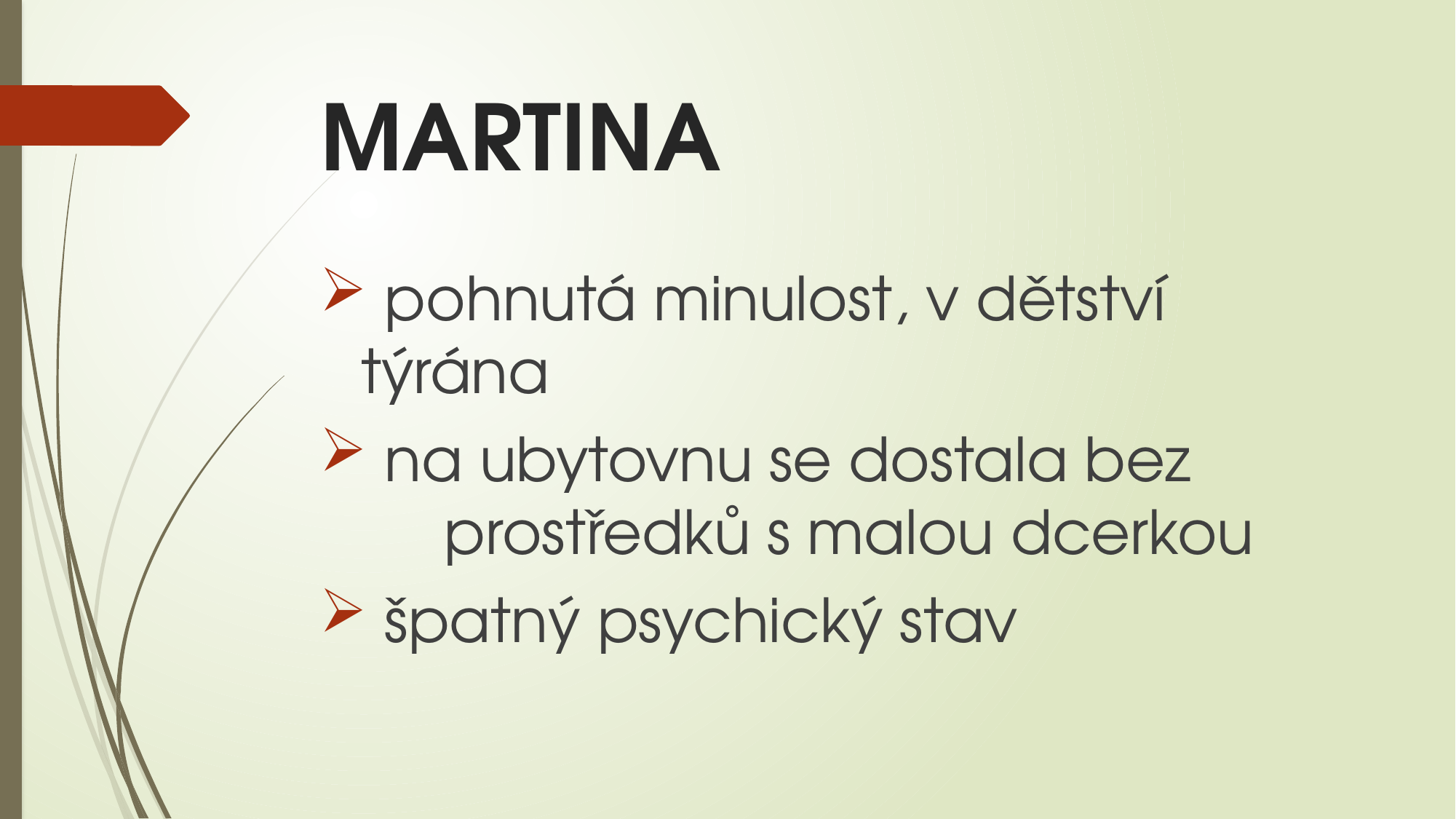

# MARTINA
 pohnutá minulost, v dětství týrána
 na ubytovnu se dostala bez                prostředků s malou dcerkou
 špatný psychický stav